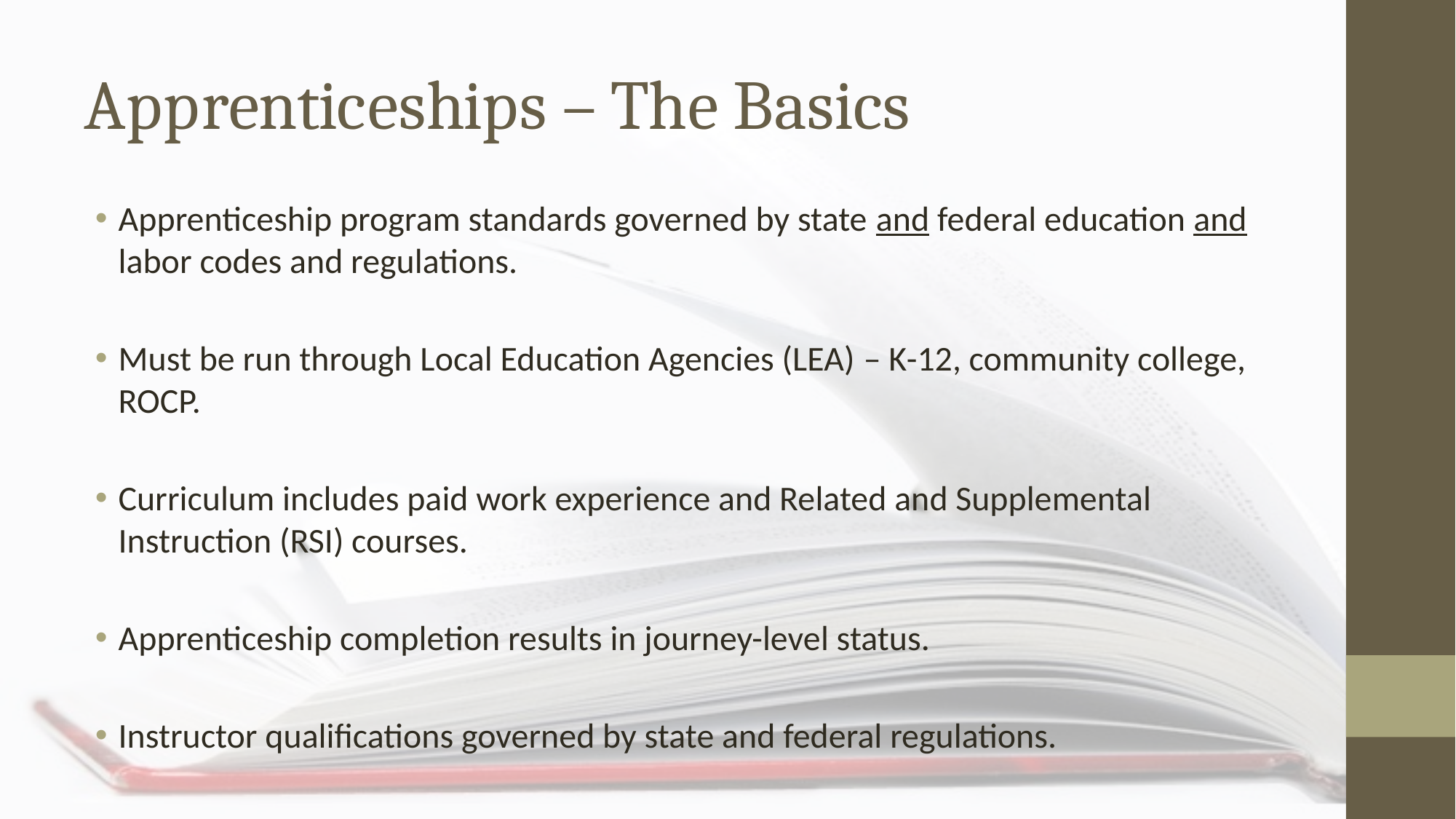

# Apprenticeships – The Basics
Apprenticeship program standards governed by state and federal education and labor codes and regulations.

Must be run through Local Education Agencies (LEA) – K-12, community college, ROCP.

Curriculum includes paid work experience and Related and Supplemental Instruction (RSI) courses.

Apprenticeship completion results in journey-level status.

Instructor qualifications governed by state and federal regulations.